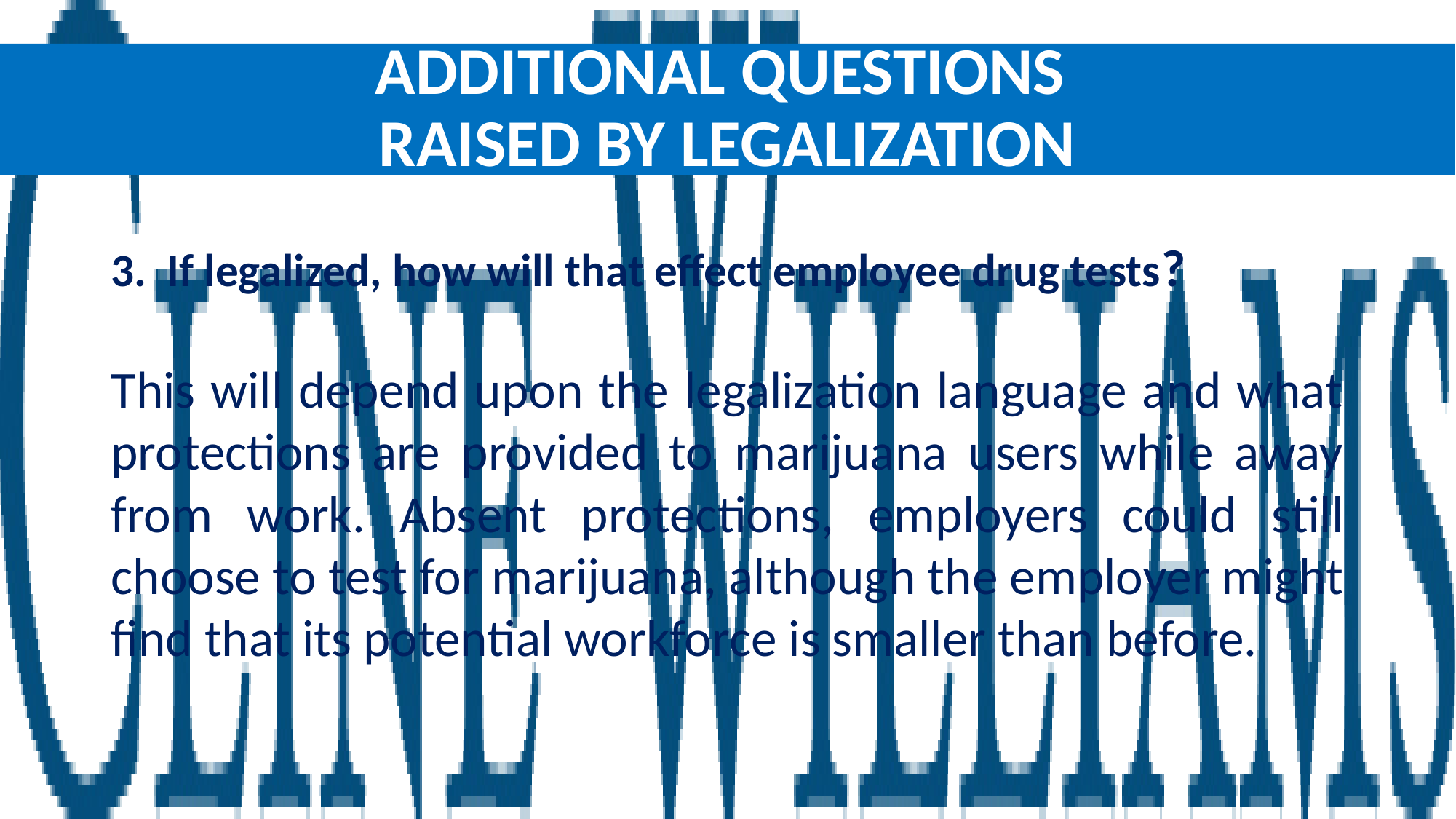

Additional questions
raised by legalization
3.  If legalized, how will that effect employee drug tests?

This will depend upon the legalization language and what protections are provided to marijuana users while away from work. Absent protections, employers could still choose to test for marijuana, although the employer might find that its potential workforce is smaller than before.